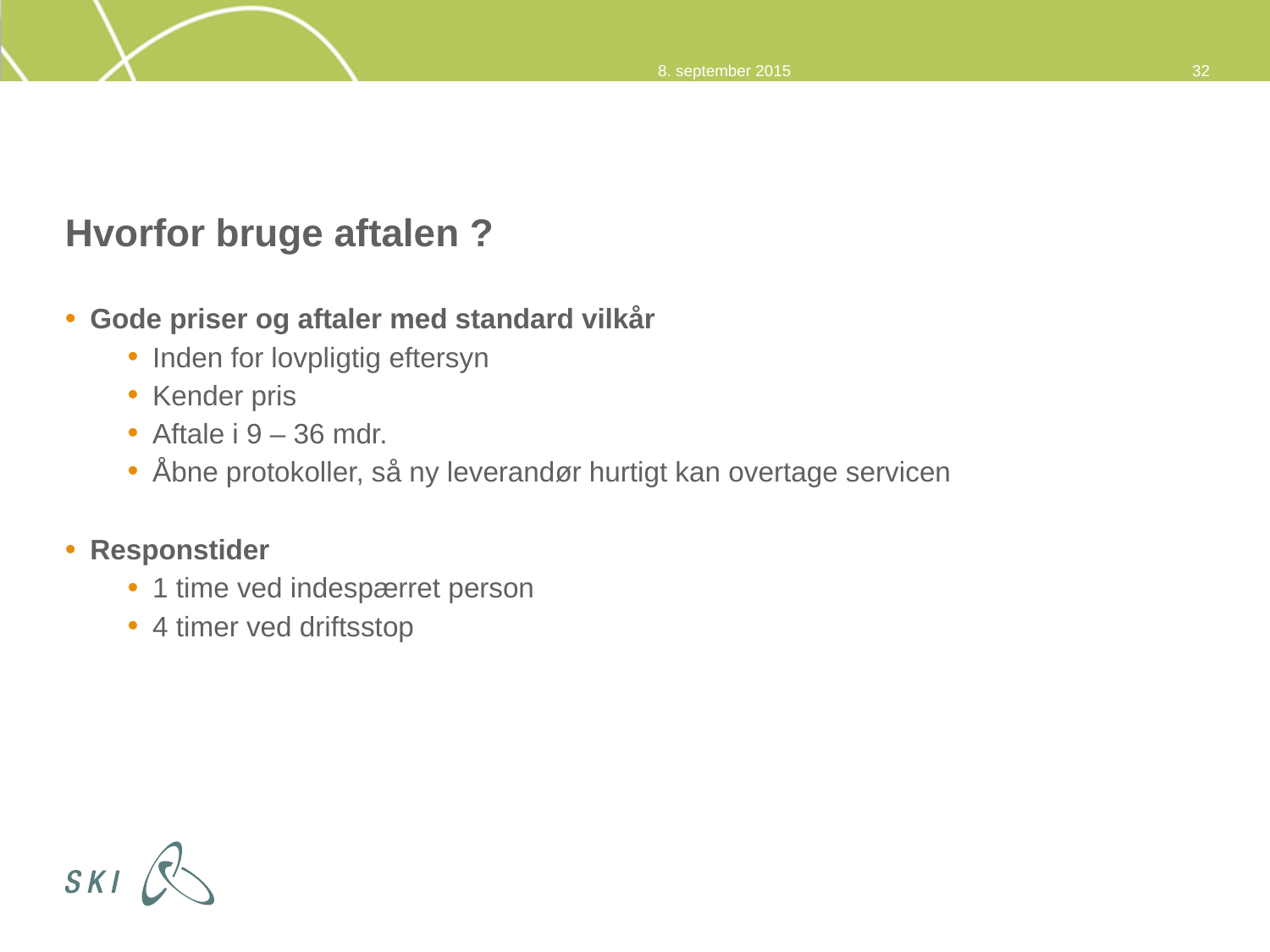

8. september 2015
32
# Hvorfor bruge aftalen ?

Gode priser og aftaler med standard vilkår
Inden for lovpligtig eftersyn
Kender pris
Aftale i 9 – 36 mdr.
Åbne protokoller, så ny leverandør hurtigt kan overtage servicen

Responstider
1 time ved indespærret person
4 timer ved driftsstop